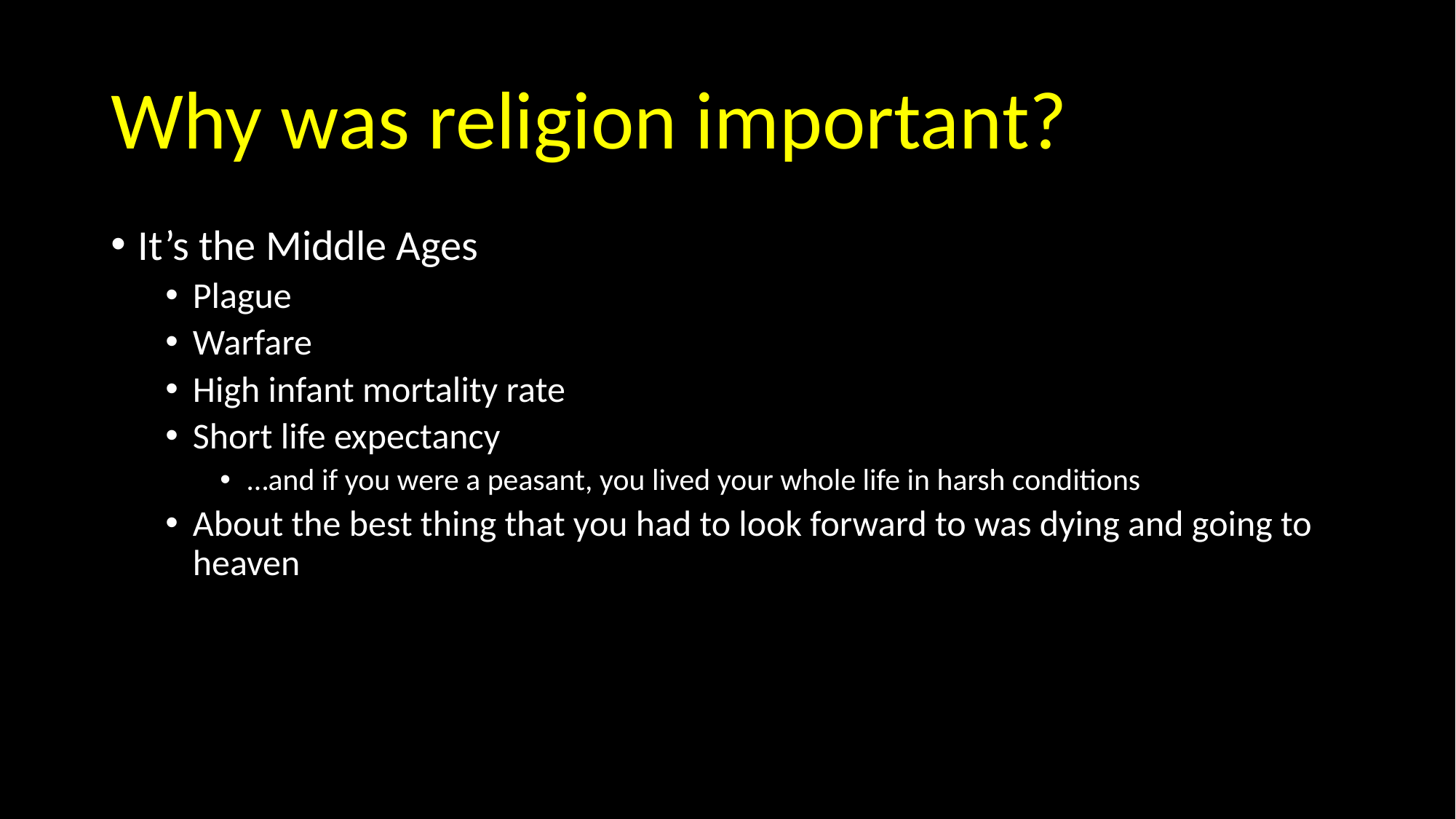

# Why was religion important?
It’s the Middle Ages
Plague
Warfare
High infant mortality rate
Short life expectancy
…and if you were a peasant, you lived your whole life in harsh conditions
About the best thing that you had to look forward to was dying and going to heaven